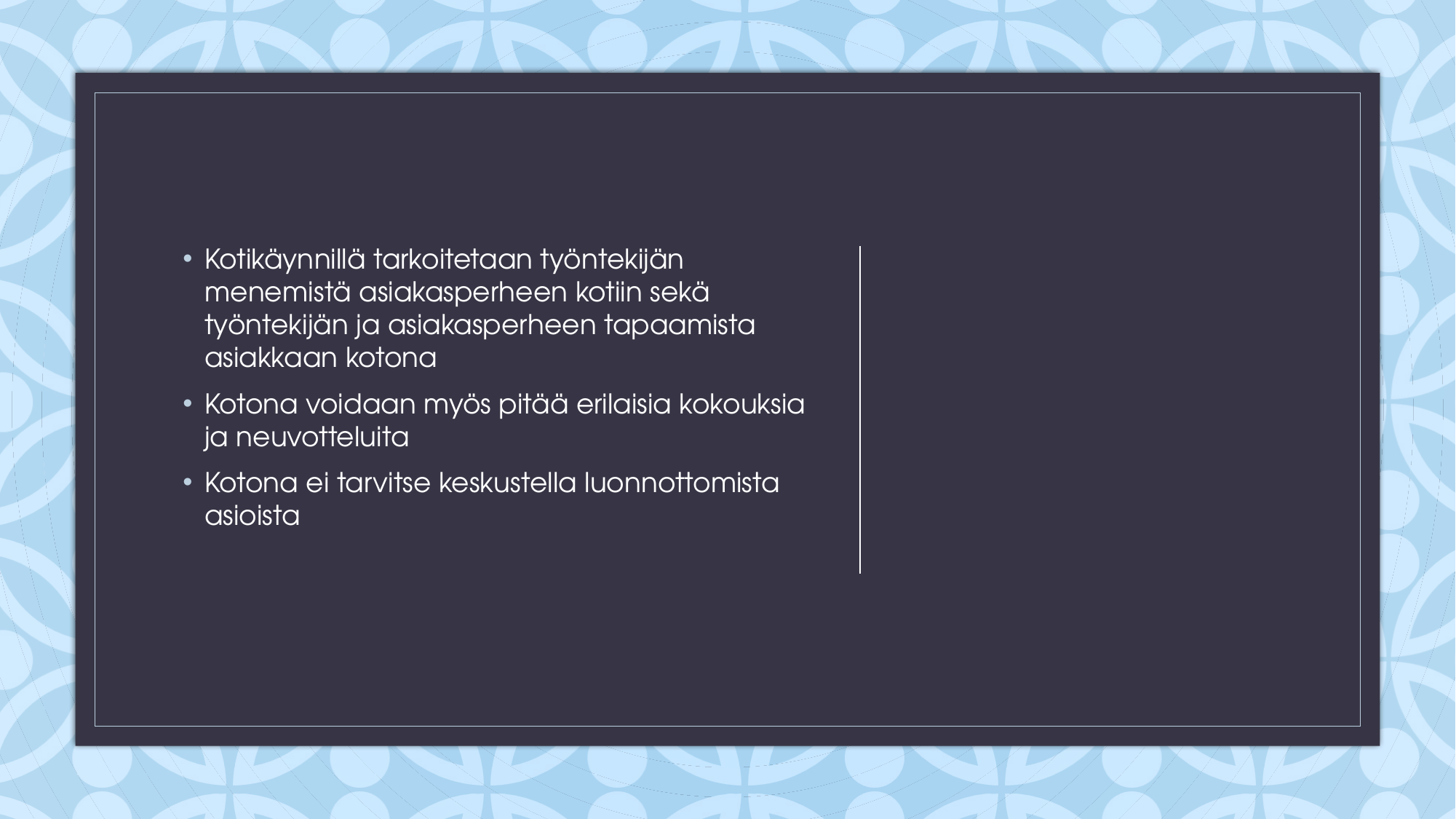

Kotikäynnillä tarkoitetaan työntekijän menemistä asiakasperheen kotiin sekä työntekijän ja asiakasperheen tapaamista asiakkaan kotona
Kotona voidaan myös pitää erilaisia kokouksia ja neuvotteluita
Kotona ei tarvitse keskustella luonnottomista asioista

#